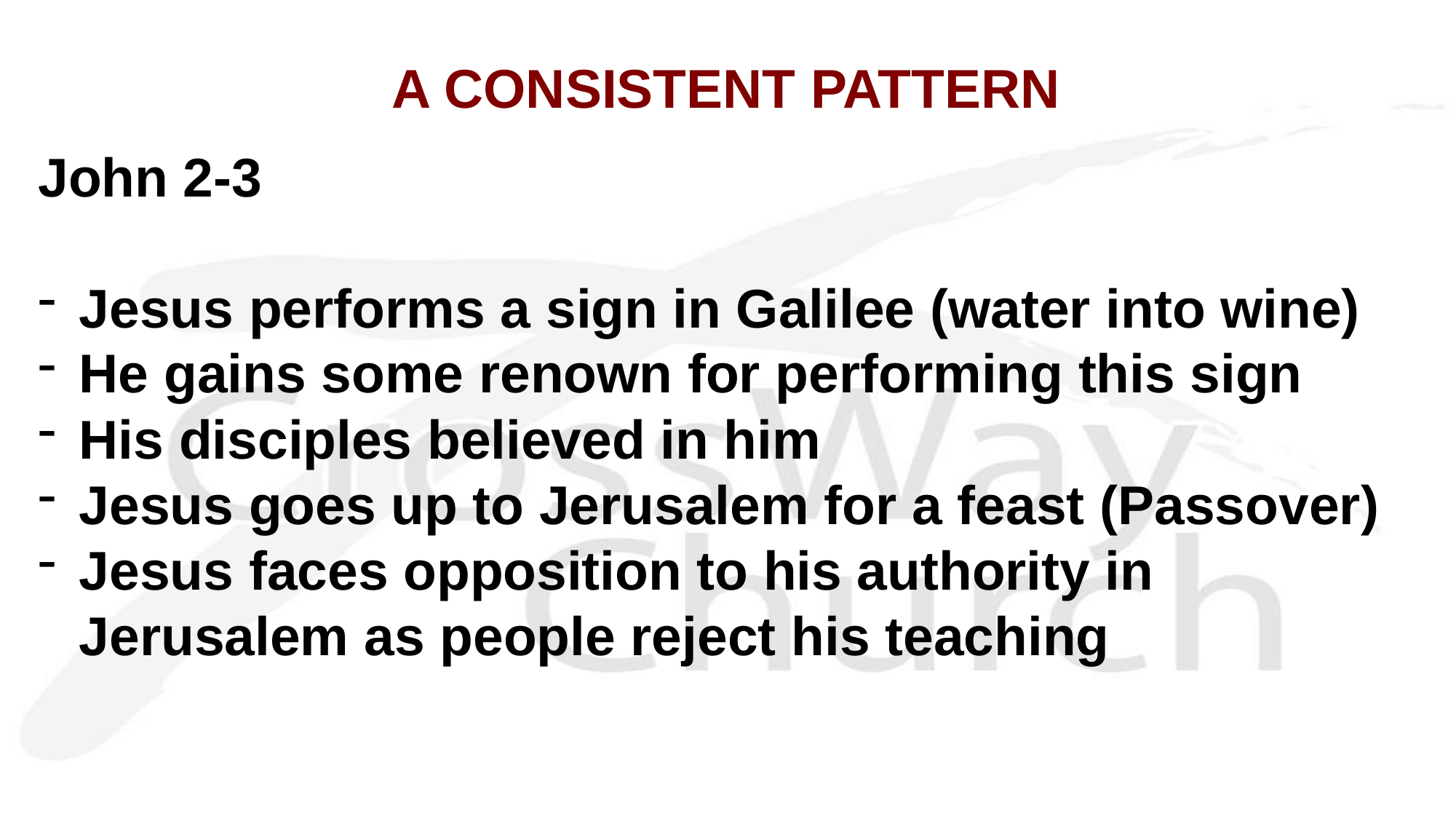

# A CONSISTENT PATTERN
John 2-3

Jesus performs a sign in Galilee (water into wine)
He gains some renown for performing this sign
His disciples believed in him
Jesus goes up to Jerusalem for a feast (Passover)
Jesus faces opposition to his authority in Jerusalem as people reject his teaching